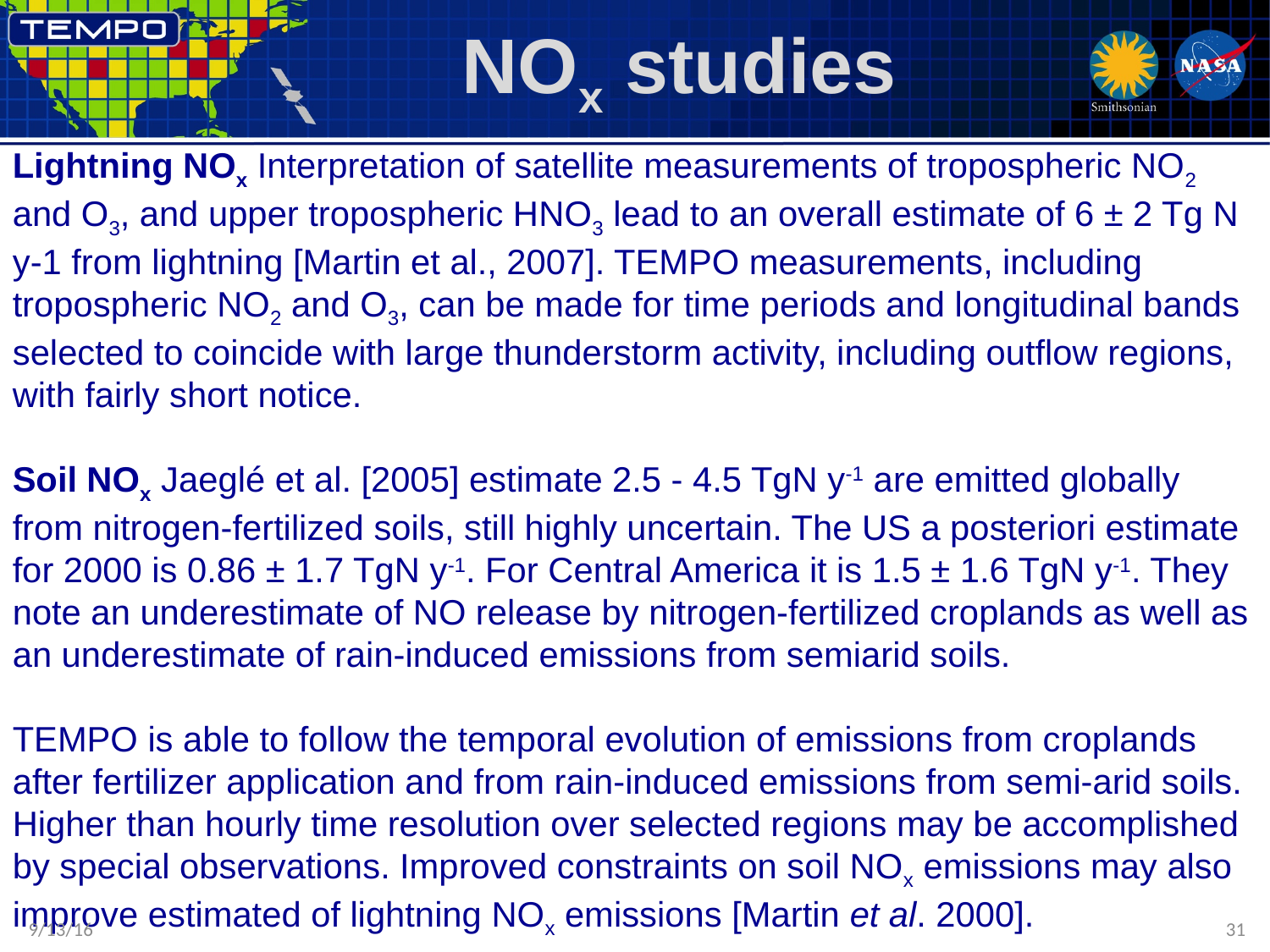

# NOx studies
Lightning NOx Interpretation of satellite measurements of tropospheric NO2 and O3, and upper tropospheric HNO3 lead to an overall estimate of 6 ± 2 Tg N y-1 from lightning [Martin et al., 2007]. TEMPO measurements, including tropospheric NO2 and O3, can be made for time periods and longitudinal bands selected to coincide with large thunderstorm activity, including outflow regions, with fairly short notice.

Soil NOx Jaeglé et al. [2005] estimate 2.5 - 4.5 TgN y-1 are emitted globally from nitrogen-fertilized soils, still highly uncertain. The US a posteriori estimate for 2000 is 0.86 ± 1.7 TgN y-1. For Central America it is 1.5 ± 1.6 TgN y-1. They note an underestimate of NO release by nitrogen-fertilized croplands as well as an underestimate of rain-induced emissions from semiarid soils.

TEMPO is able to follow the temporal evolution of emissions from croplands after fertilizer application and from rain-induced emissions from semi-arid soils. Higher than hourly time resolution over selected regions may be accomplished by special observations. Improved constraints on soil NOx emissions may also improve estimated of lightning NOx emissions [Martin et al. 2000].
9/13/16
31